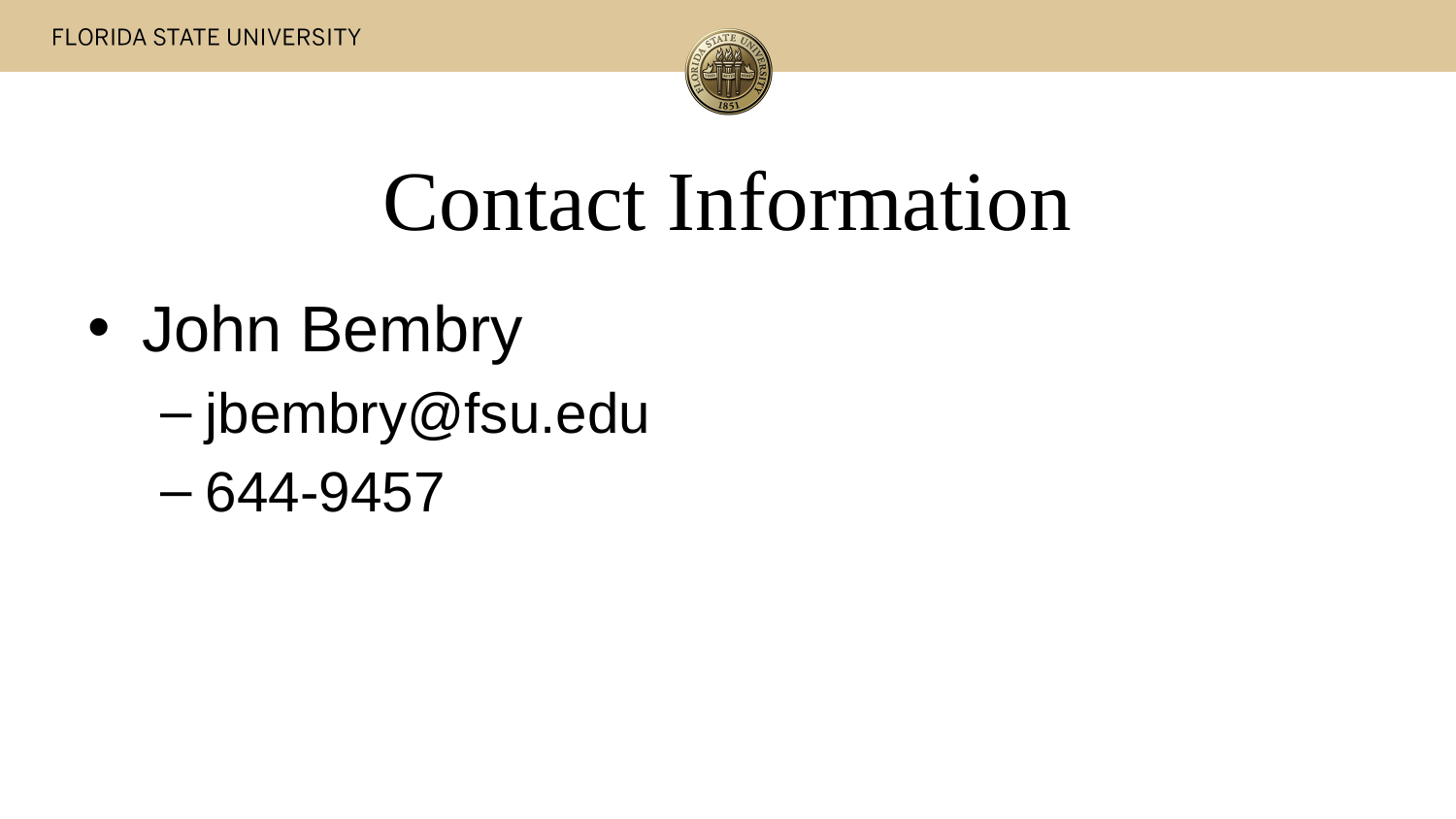

# Contact Information
John Bembry
jbembry@fsu.edu
644-9457